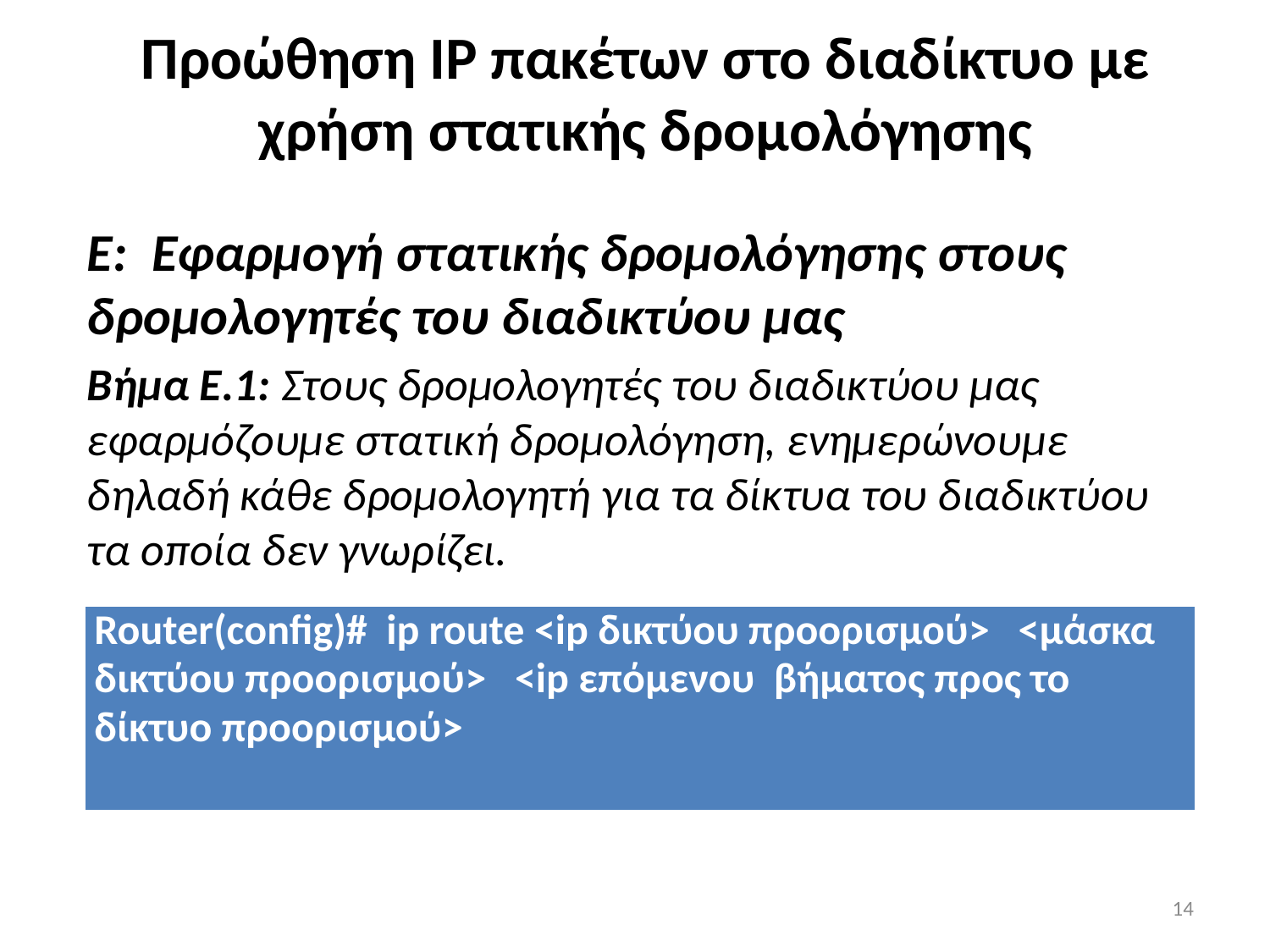

# Προώθηση IP πακέτων στο διαδίκτυο με χρήση στατικής δρομολόγησης
Ε:  Εφαρμογή στατικής δρομολόγησης στους δρομολογητές του διαδικτύου μας
Βήμα Ε.1: Στους δρομολογητές του διαδικτύου μας  εφαρμόζουμε στατική δρομολόγηση, ενημερώνουμε δηλαδή κάθε δρομολογητή για τα δίκτυα του διαδικτύου τα οποία δεν γνωρίζει.

| Router(config)# ip route <ip δικτύου προορισμού> <μάσκα δικτύου προορισμού> <ip επόμενου βήματος προς το δίκτυο προορισμού> |
| --- |
14